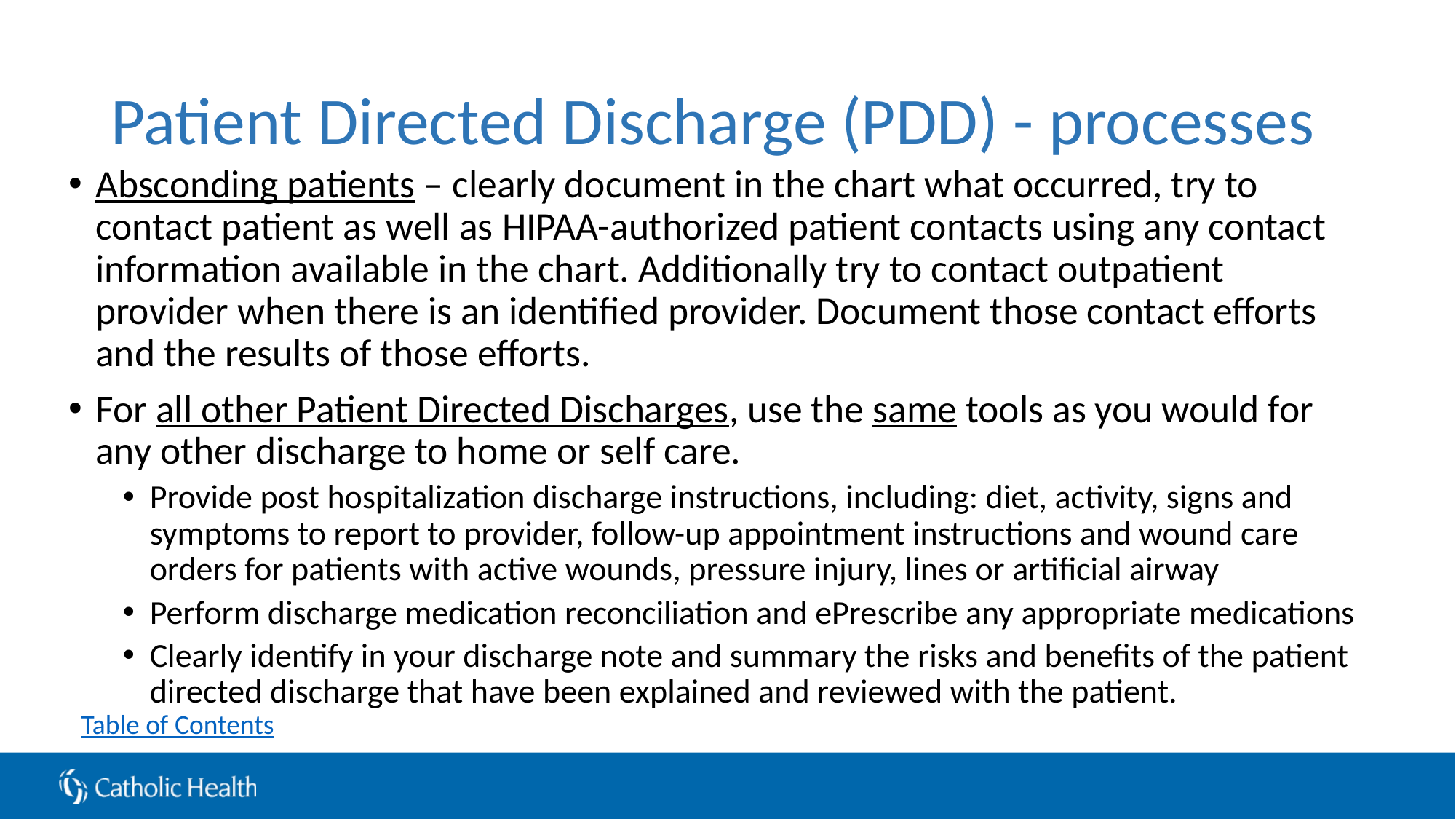

# Patient Directed Discharge (PDD) - processes
Absconding patients – clearly document in the chart what occurred, try to contact patient as well as HIPAA-authorized patient contacts using any contact information available in the chart. Additionally try to contact outpatient provider when there is an identified provider. Document those contact efforts and the results of those efforts.
For all other Patient Directed Discharges, use the same tools as you would for any other discharge to home or self care.
Provide post hospitalization discharge instructions, including: diet, activity, signs and symptoms to report to provider, follow-up appointment instructions and wound care orders for patients with active wounds, pressure injury, lines or artificial airway
Perform discharge medication reconciliation and ePrescribe any appropriate medications
Clearly identify in your discharge note and summary the risks and benefits of the patient directed discharge that have been explained and reviewed with the patient.